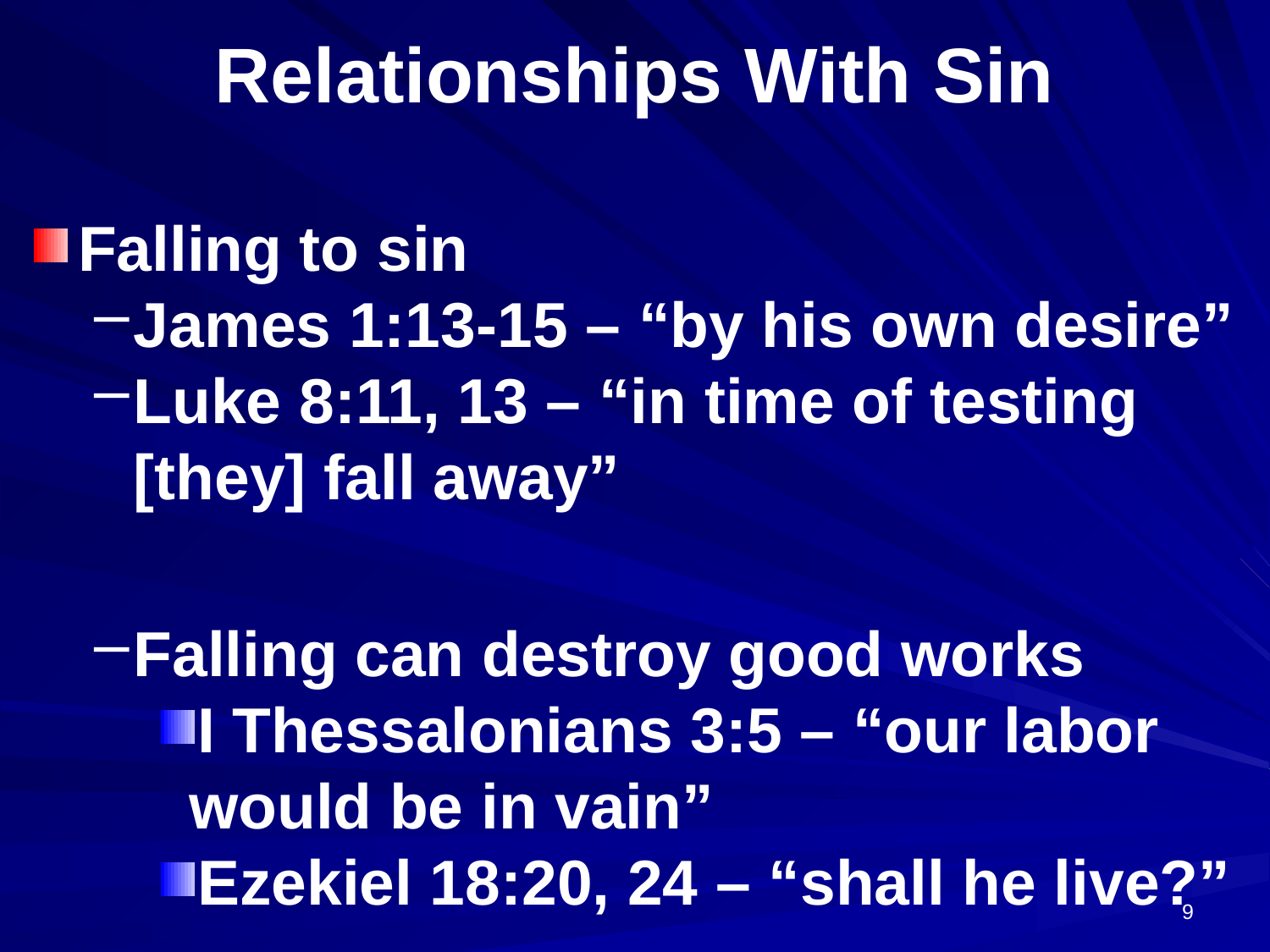

# Relationships With Sin
Falling to sin
James 1:13-15 – “by his own desire”
Luke 8:11, 13 – “in time of testing [they] fall away”

Falling can destroy good works
I Thessalonians 3:5 – “our labor would be in vain”
Ezekiel 18:20, 24 – “shall he live?”
9